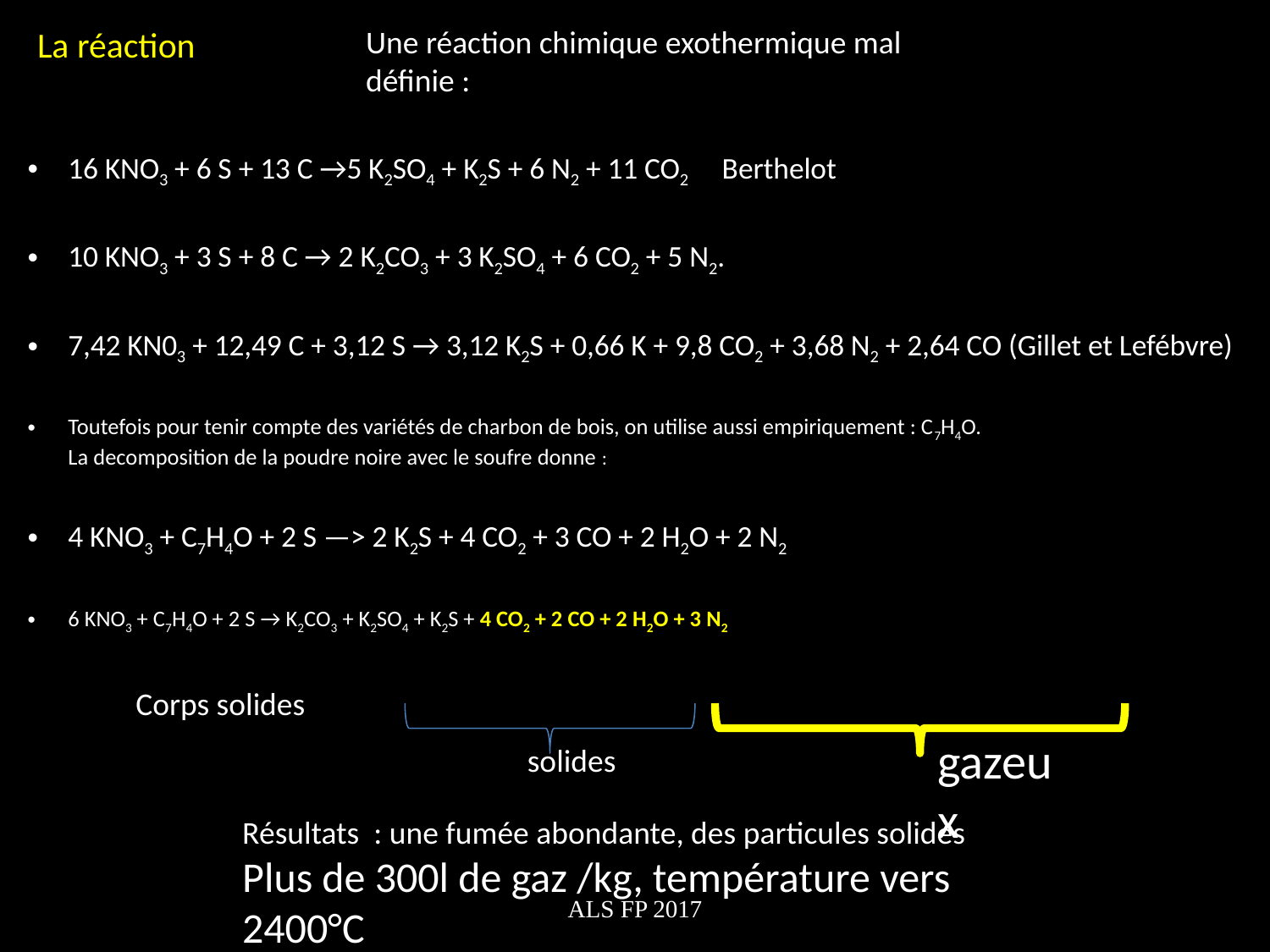

La réaction
Une réaction chimique exothermique mal définie :

16 KNO3 + 6 S + 13 C →5 K2SO4 + K2S + 6 N2 + 11 CO2        Berthelot

10 KNO3 + 3 S + 8 C → 2 K2CO3 + 3 K2SO4 + 6 CO2 + 5 N2.

7,42 KN03 + 12,49 C + 3,12 S → 3,12 K2S + 0,66 K + 9,8 CO2 + 3,68 N2 + 2,64 CO (Gillet et Lefébvre)

Toutefois pour tenir compte des variétés de charbon de bois, on utilise aussi empiriquement : C7H4O.
La decomposition de la poudre noire avec le soufre donne :

4 KNO3 + C7H4O + 2 S —> 2 K2S + 4 CO2 + 3 CO + 2 H2O + 2 N2

6 KNO3 + C7H4O + 2 S → K2CO3 + K2SO4 + K2S + 4 CO2 + 2 CO + 2 H2O + 3 N2

Corps solides
gazeux
solides
Résultats  : une fumée abondante, des particules solides
Plus de 300l de gaz /kg, température vers 2400°C
ALS FP 2017